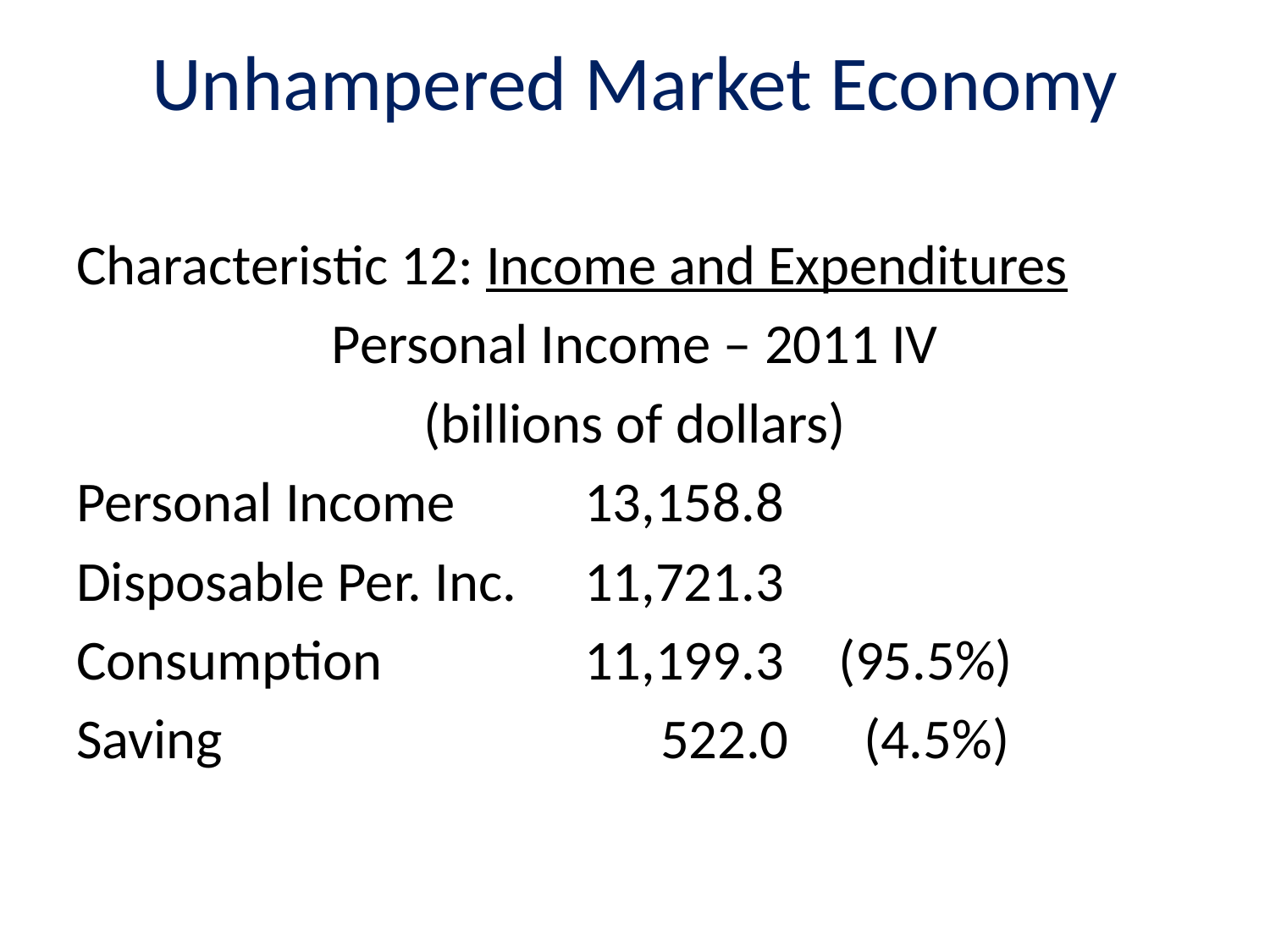

# Unhampered Market Economy
Characteristic 12: Income and Expenditures
Personal Income – 2011 IV
(billions of dollars)
Personal Income		13,158.8
Disposable Per. Inc.	11,721.3
Consumption		11,199.3	(95.5%)
Saving			      522.0	  (4.5%)